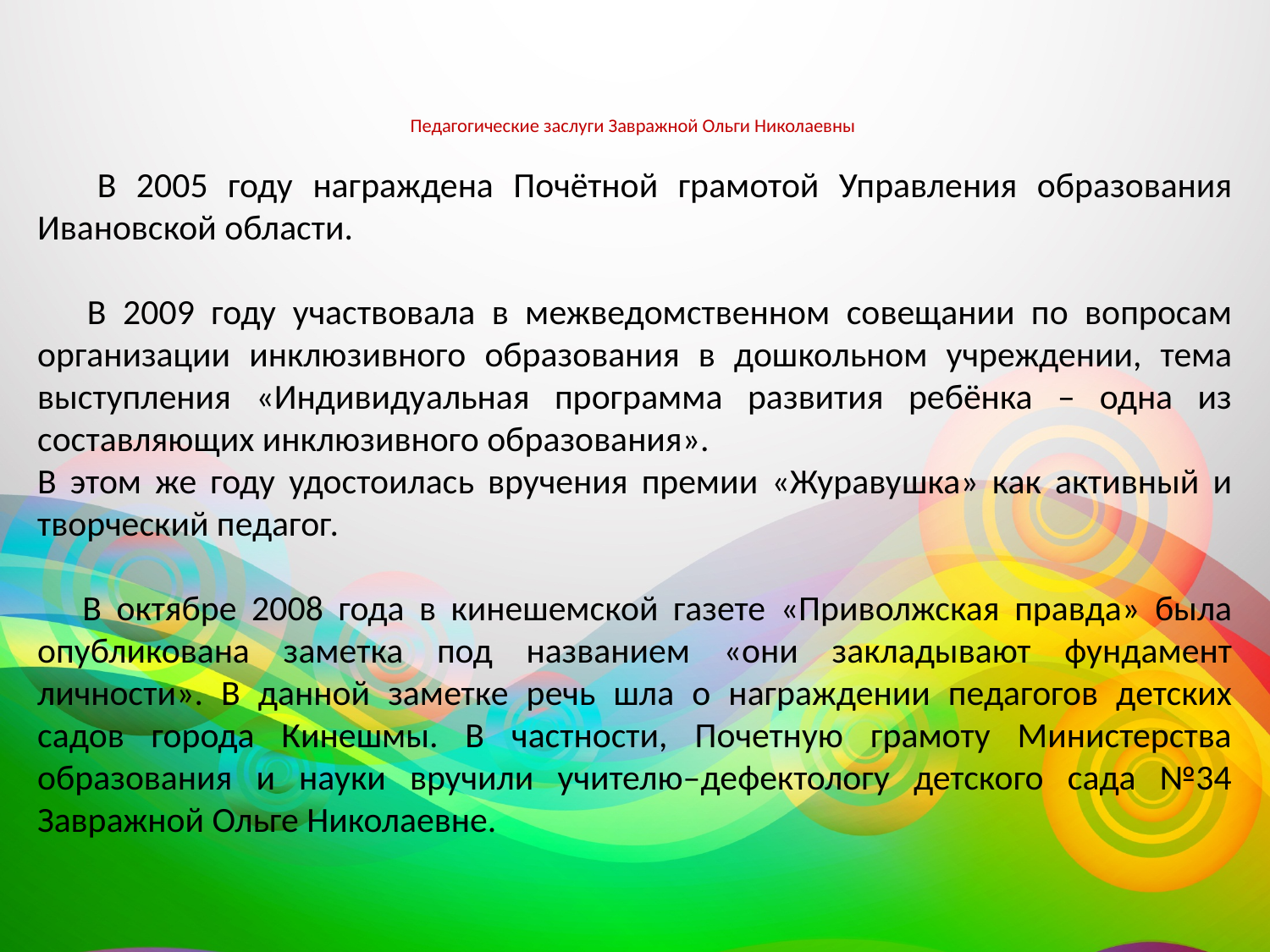

# Педагогические заслуги Завражной Ольги Николаевны
   В 2005 году награждена Почётной грамотой Управления образования Ивановской области.

   В 2009 году участвовала в межведомственном совещании по вопросам организации инклюзивного образования в дошкольном учреждении, тема выступления «Индивидуальная программа развития ребёнка – одна из составляющих инклюзивного образования».
В этом же году удостоилась вручения премии «Журавушка» как активный и творческий педагог.

   В октябре 2008 года в кинешемской газете «Приволжская правда» была опубликована заметка под названием «они закладывают фундамент личности». В данной заметке речь шла о награждении педагогов детских садов города Кинешмы. В частности, Почетную грамоту Министерства образования и науки вручили учителю–дефектологу детского сада №34 Завражной Ольге Николаевне.